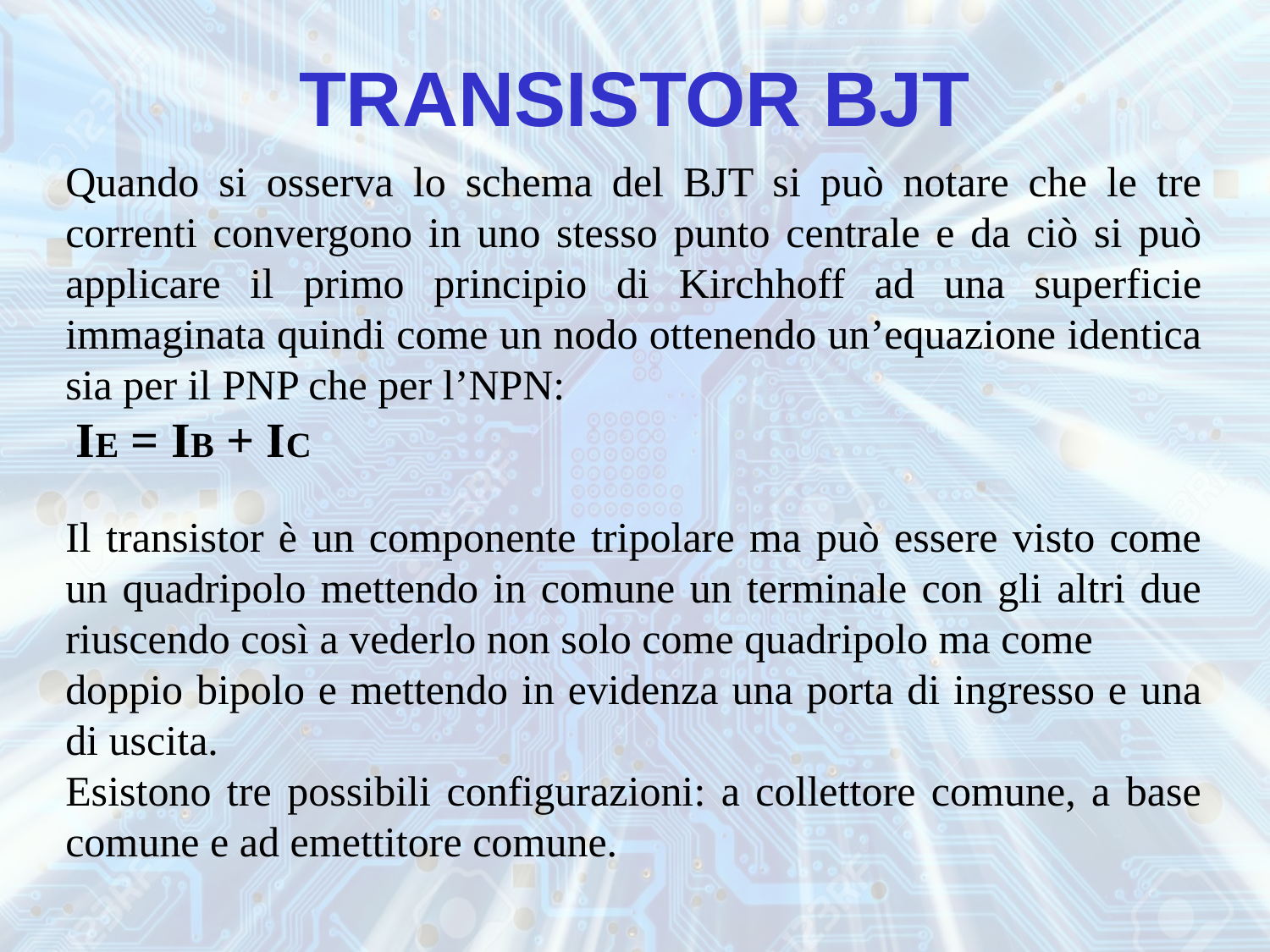

# TRANSISTOR BJT

Quando si osserva lo schema del BJT si può notare che le tre correnti convergono in uno stesso punto centrale e da ciò si può applicare il primo principio di Kirchhoff ad una superficie immaginata quindi come un nodo ottenendo un’equazione identica sia per il PNP che per l’NPN:
 IE = IB + IC

Il transistor è un componente tripolare ma può essere visto come un quadripolo mettendo in comune un terminale con gli altri due riuscendo così a vederlo non solo come quadripolo ma come
doppio bipolo e mettendo in evidenza una porta di ingresso e una di uscita.
Esistono tre possibili configurazioni: a collettore comune, a base comune e ad emettitore comune.